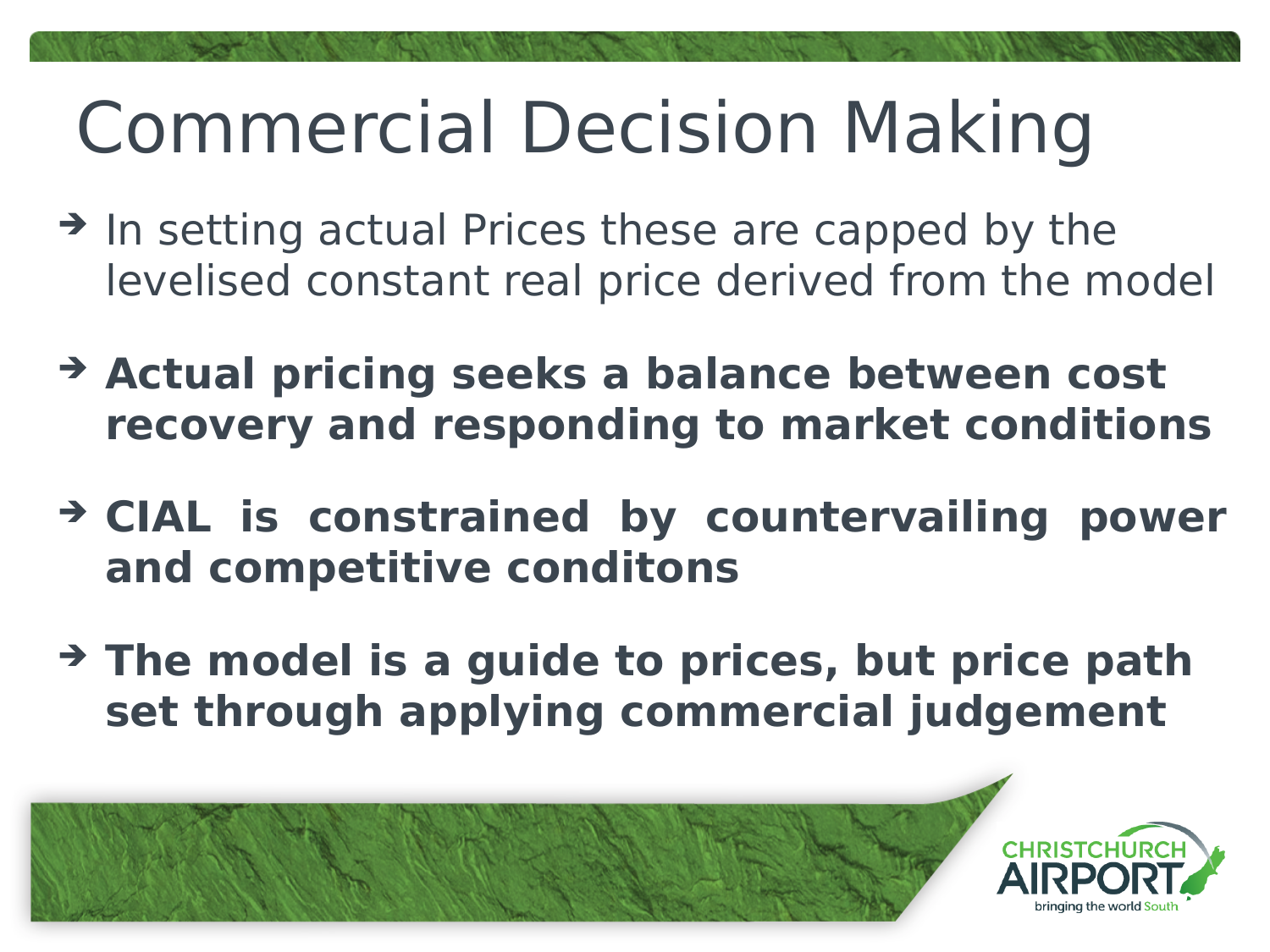

# Commercial Decision Making
In setting actual Prices these are capped by the levelised constant real price derived from the model
Actual pricing seeks a balance between cost recovery and responding to market conditions
CIAL is constrained by countervailing power and competitive conditons
The model is a guide to prices, but price path set through applying commercial judgement